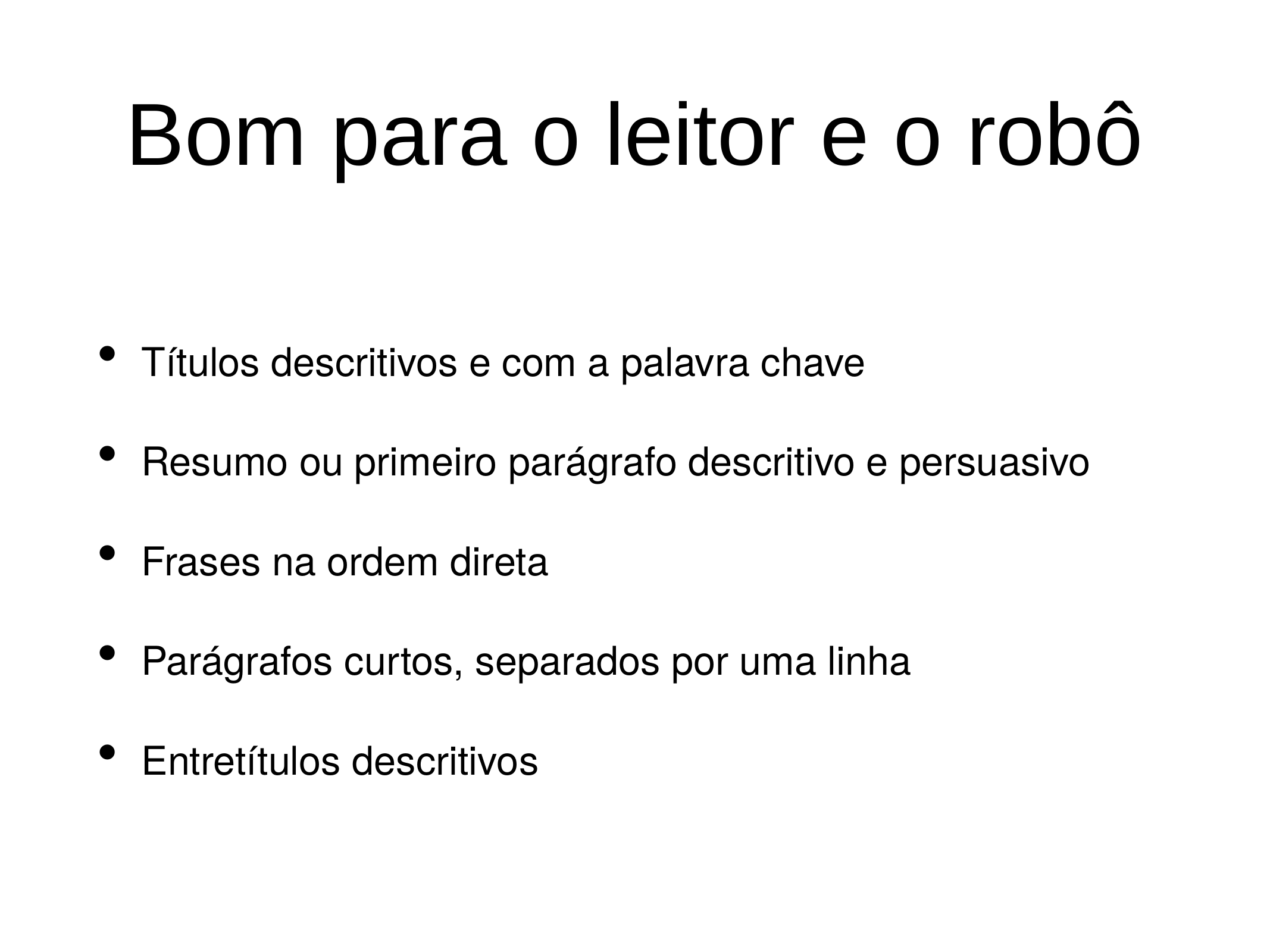

# Bom para o leitor e o robô
Títulos descritivos e com a palavra chave
Resumo ou primeiro parágrafo descritivo e persuasivo
Frases na ordem direta
Parágrafos curtos, separados por uma linha
Entretítulos descritivos